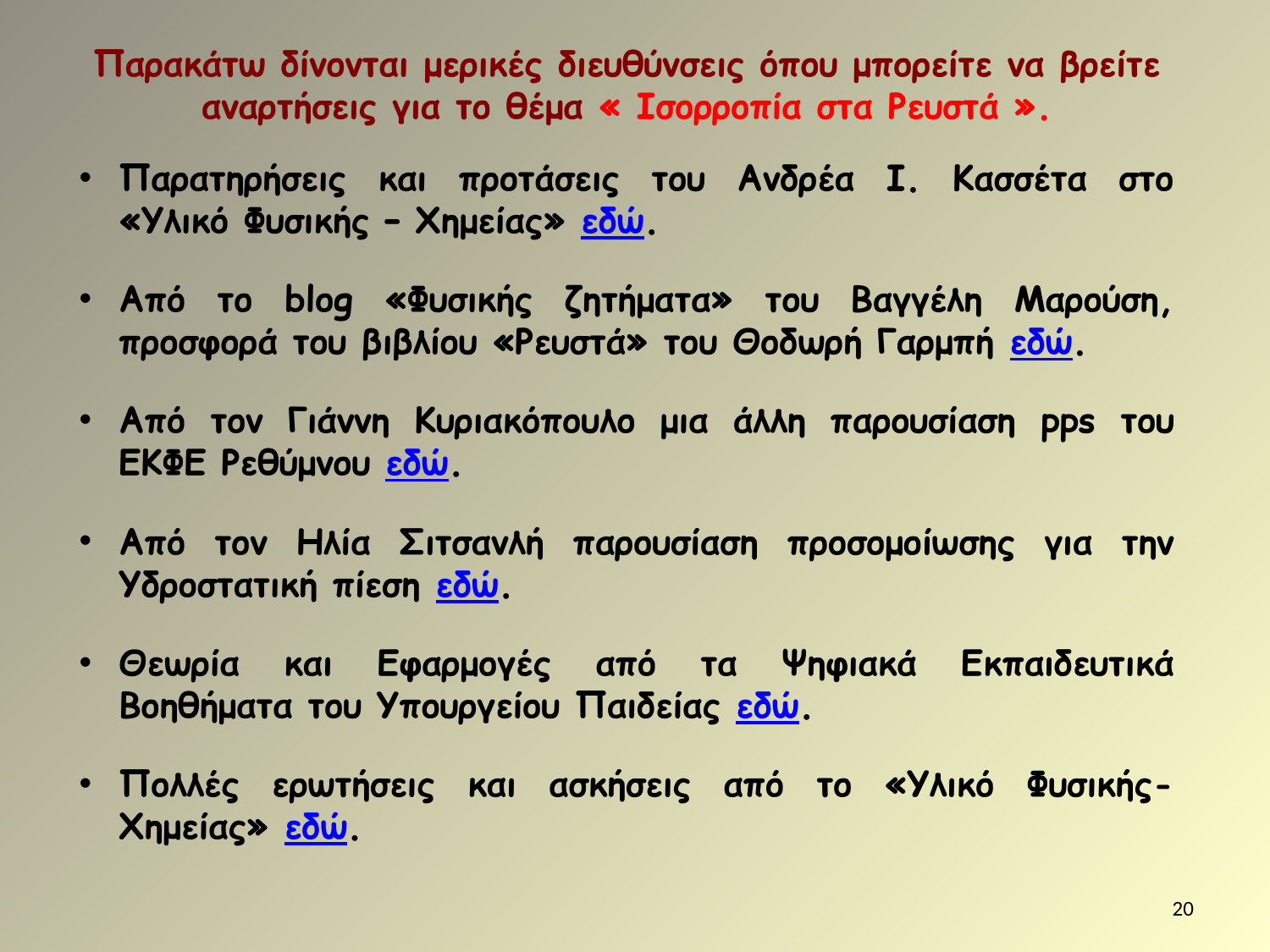

Παρακάτω δίνονται μερικές διευθύνσεις όπου μπορείτε να βρείτε αναρτήσεις για το θέμα « Ισορροπία στα Ρευστά ».

Παρατηρήσεις και προτάσεις του Ανδρέα Ι. Κασσέτα στο «Υλικό Φυσικής – Χημείας» εδώ.

Από το blog «Φυσικής ζητήματα» του Βαγγέλη Μαρούση, προσφορά του βιβλίου «Ρευστά» του Θοδωρή Γαρμπή εδώ.

Από τον Γιάννη Κυριακόπουλο μια άλλη παρουσίαση pps του ΕΚΦΕ Ρεθύμνου εδώ.

Από τον Ηλία Σιτσανλή παρουσίαση προσομοίωσης για την Υδροστατική πίεση εδώ.

Θεωρία και Εφαρμογές από τα Ψηφιακά Εκπαιδευτικά Βοηθήματα του Υπουργείου Παιδείας εδώ.

Πολλές ερωτήσεις και ασκήσεις από το «Υλικό Φυσικής-Χημείας» εδώ.
20